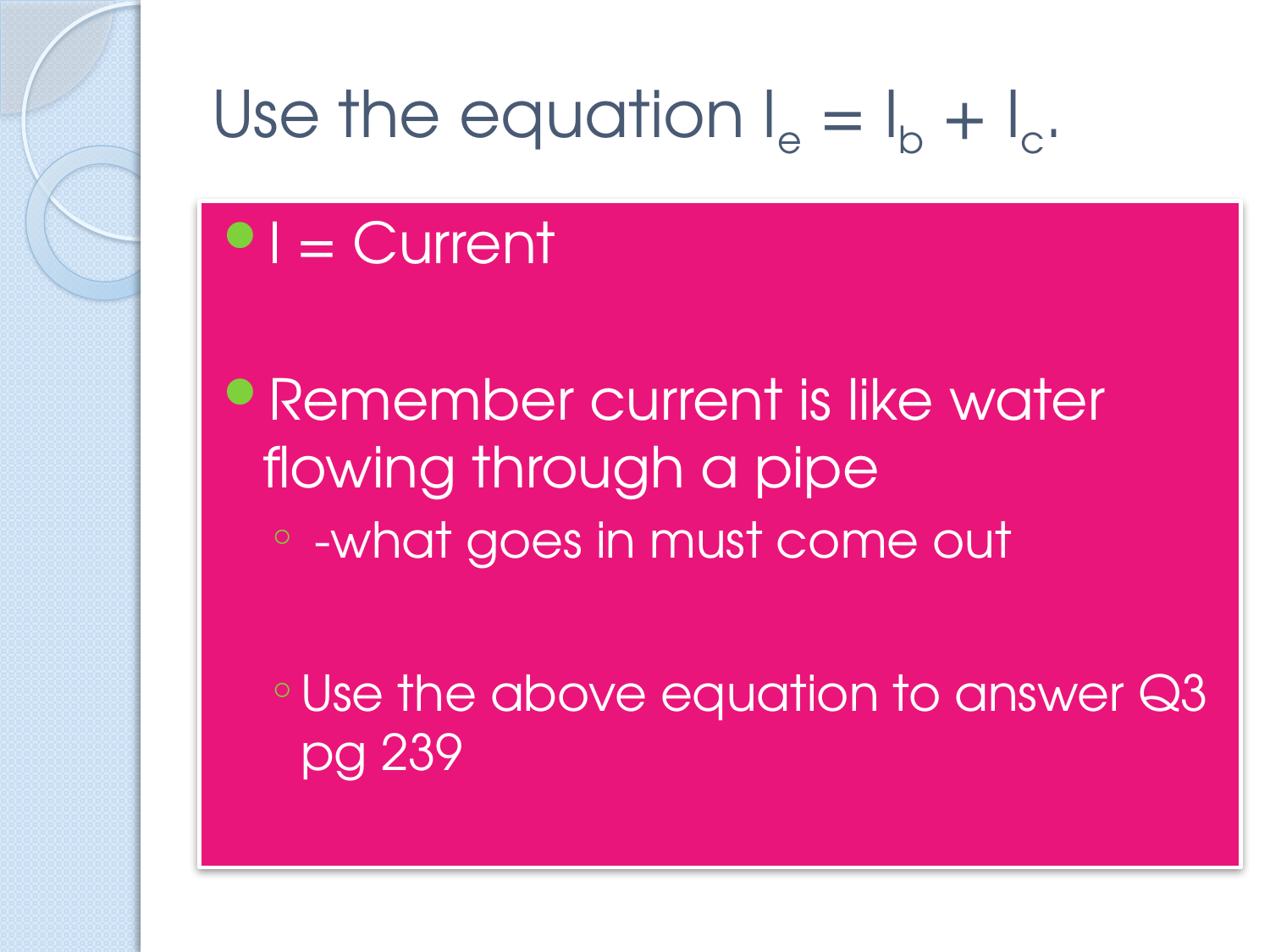

# Use the equation Ie = Ib + Ic.
I = Current

Remember current is like water flowing through a pipe
 -what goes in must come out

Use the above equation to answer Q3 pg 239